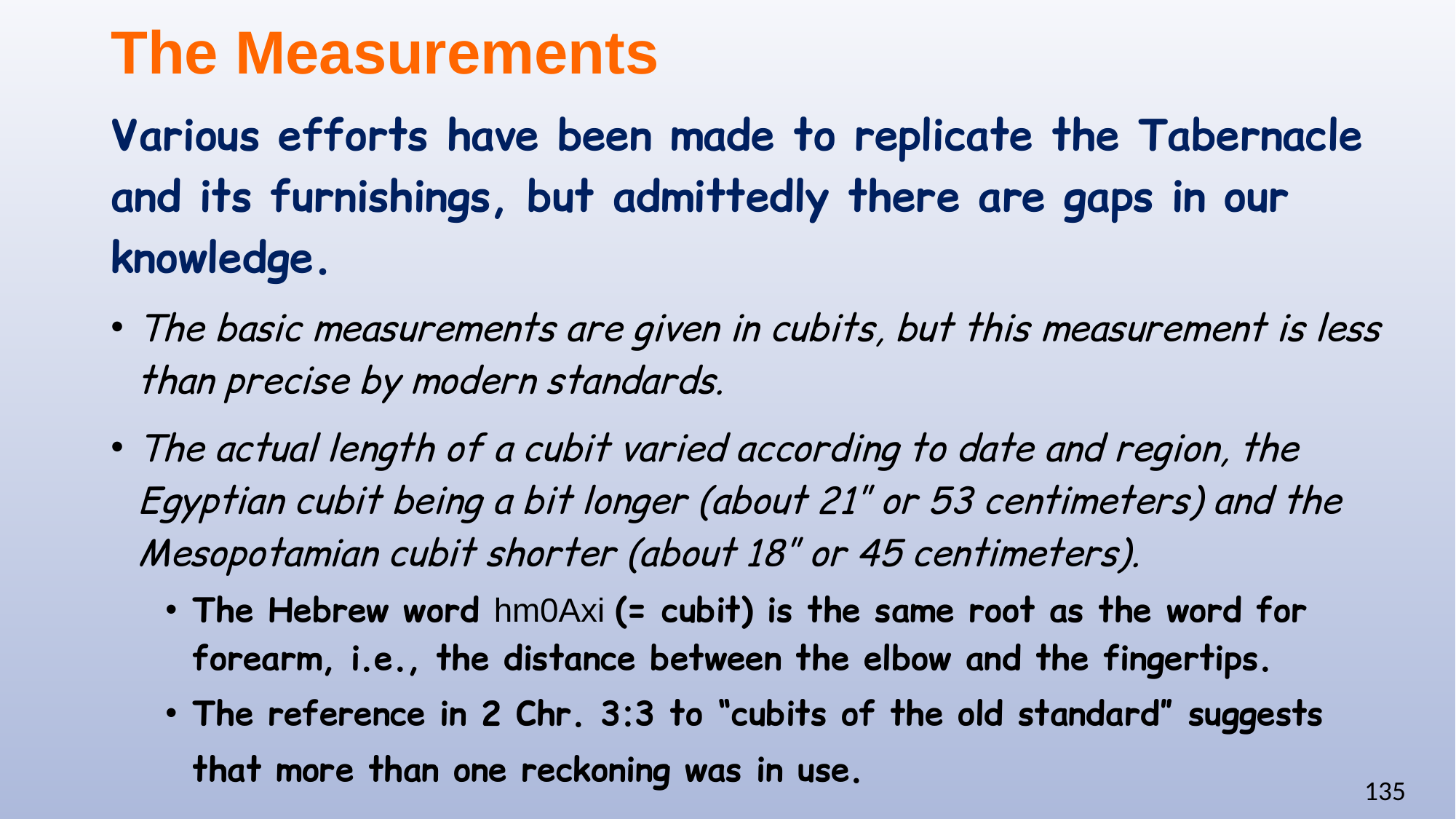

# The Measurements
Various efforts have been made to replicate the Tabernacle and its furnishings, but admittedly there are gaps in our knowledge.
The basic measurements are given in cubits, but this measurement is less than precise by modern standards.
The actual length of a cubit varied according to date and region, the Egyptian cubit being a bit longer (about 21” or 53 centimeters) and the Mesopotamian cubit shorter (about 18” or 45 centimeters).
The Hebrew word hm0Axi (= cubit) is the same root as the word for forearm, i.e., the distance between the elbow and the fingertips.
The reference in 2 Chr. 3:3 to “cubits of the old standard” suggests that more than one reckoning was in use.
135